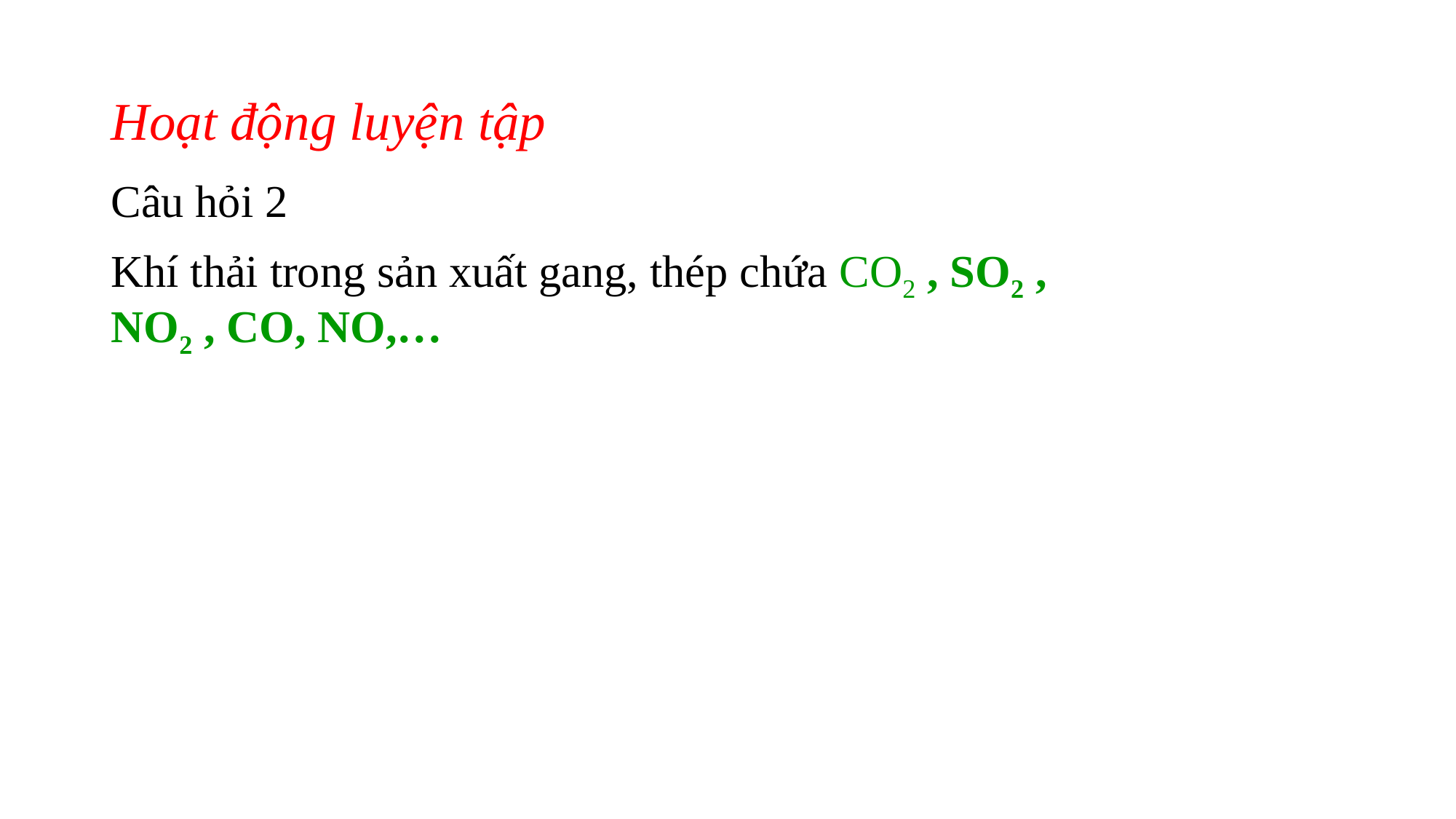

# Hoạt động luyện tập
Câu hỏi 2
Khí thải trong sản xuất gang, thép chứa CO2 , SO2 , NO2 , CO, NO,…